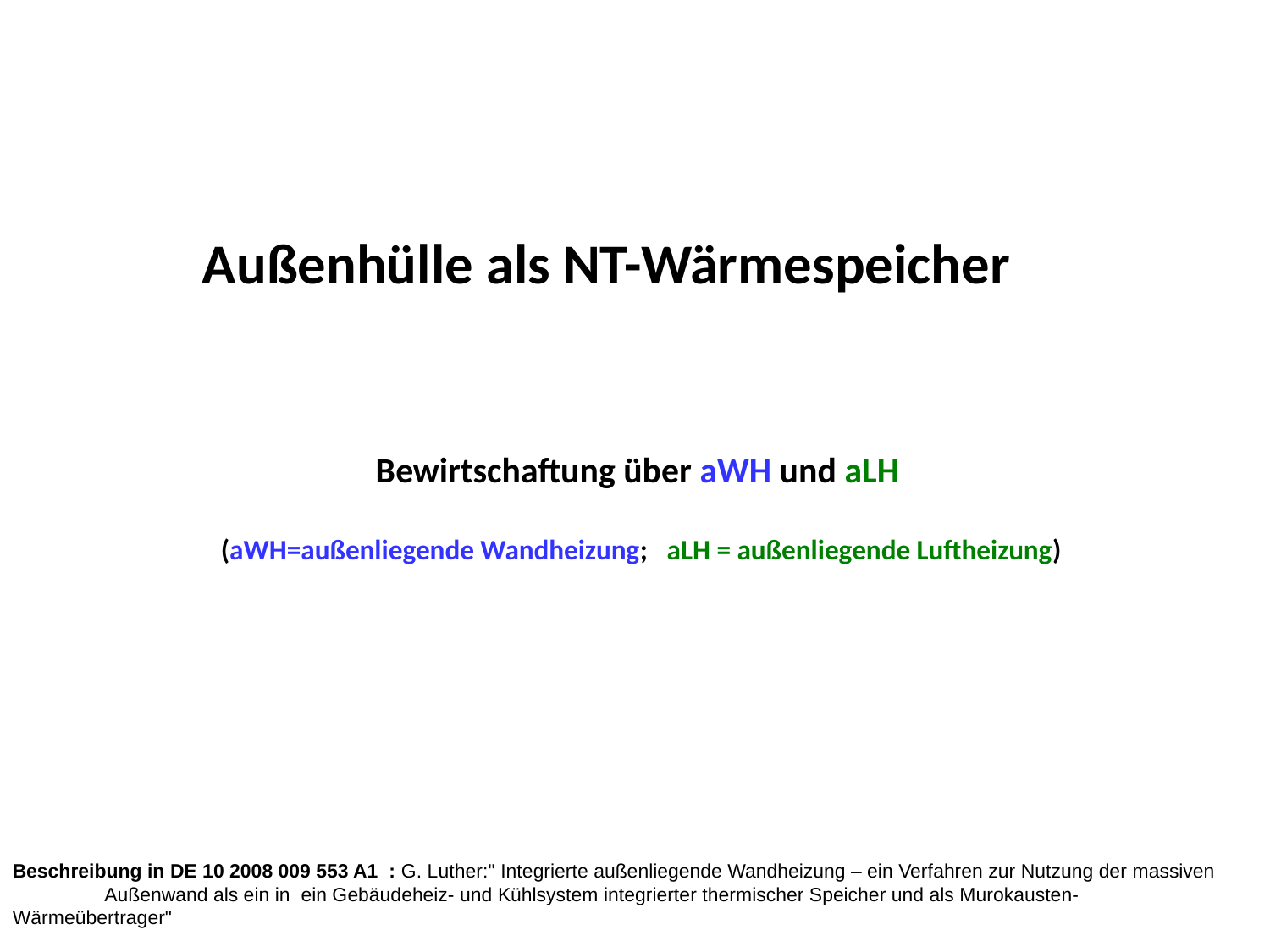

Außenhülle als NT-Wärmespeicher
Bewirtschaftung über aWH und aLH

 (aWH=außenliegende Wandheizung;   aLH = außenliegende Luftheizung)
Beschreibung in DE 10 2008 009 553 A1  : G. Luther:" Integrierte außenliegende Wandheizung – ein Verfahren zur Nutzung der massiven
                 Außenwand als ein in  ein Gebäudeheiz- und Kühlsystem integrierter thermischer Speicher und als Murokausten- Wärmeübertrager"